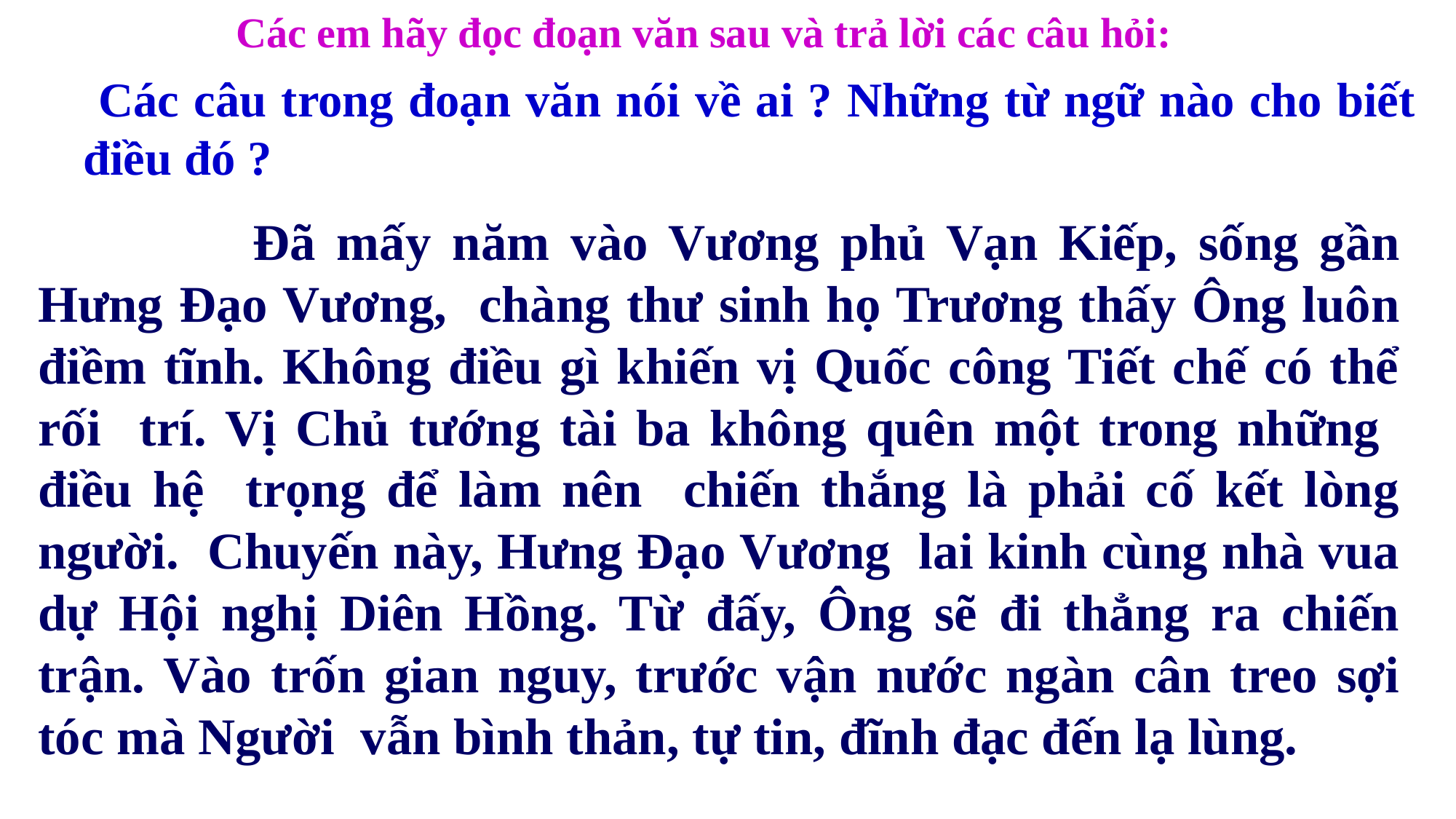

Các em hãy đọc đoạn văn sau và trả lời các câu hỏi:
 Các câu trong đoạn văn nói về ai ? Những từ ngữ nào cho biết điều đó ?
	     Đã mấy năm vào Vương phủ Vạn Kiếp, sống gần Hưng Đạo Vương,  chàng thư sinh họ Trương thấy Ông luôn điềm tĩnh. Không điều gì khiến vị Quốc công Tiết chế có thể rối  trí. Vị Chủ tướng tài ba không quên một trong những  điều hệ  trọng để làm nên  chiến thắng là phải cố kết lòng người.  Chuyến này, Hưng Đạo Vương  lai kinh cùng nhà vua dự Hội nghị Diên Hồng. Từ đấy, Ông sẽ đi thẳng ra chiến trận. Vào trốn gian nguy, trước vận nước ngàn cân treo sợi tóc mà Người  vẫn bình thản, tự tin, đĩnh đạc đến lạ lùng.